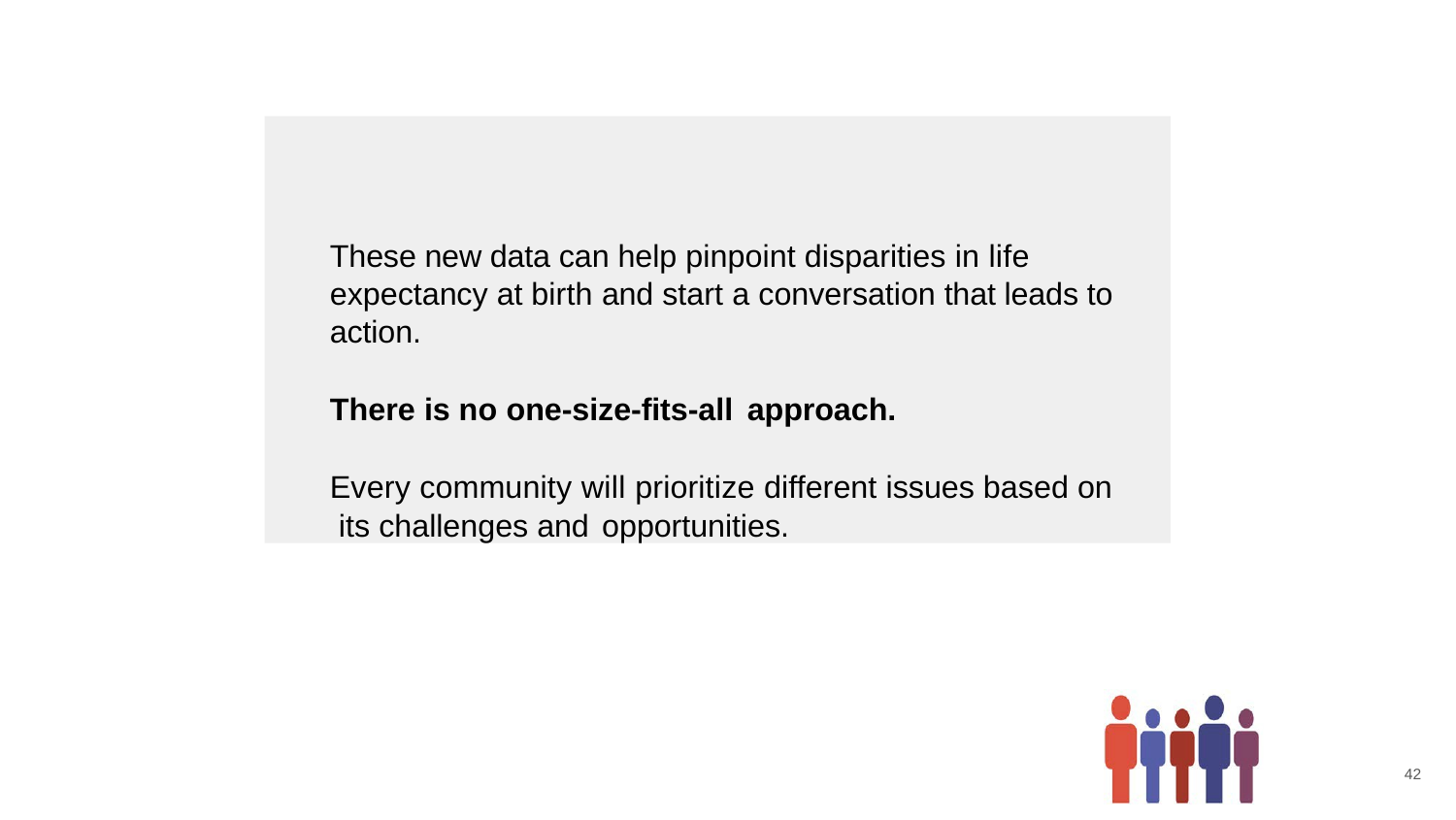

These new data can help pinpoint disparities in life  expectancy at birth and start a conversation that leads to  action.

There is no one-size-fits-all approach.

Every community will prioritize different issues based on  its challenges and opportunities.

42